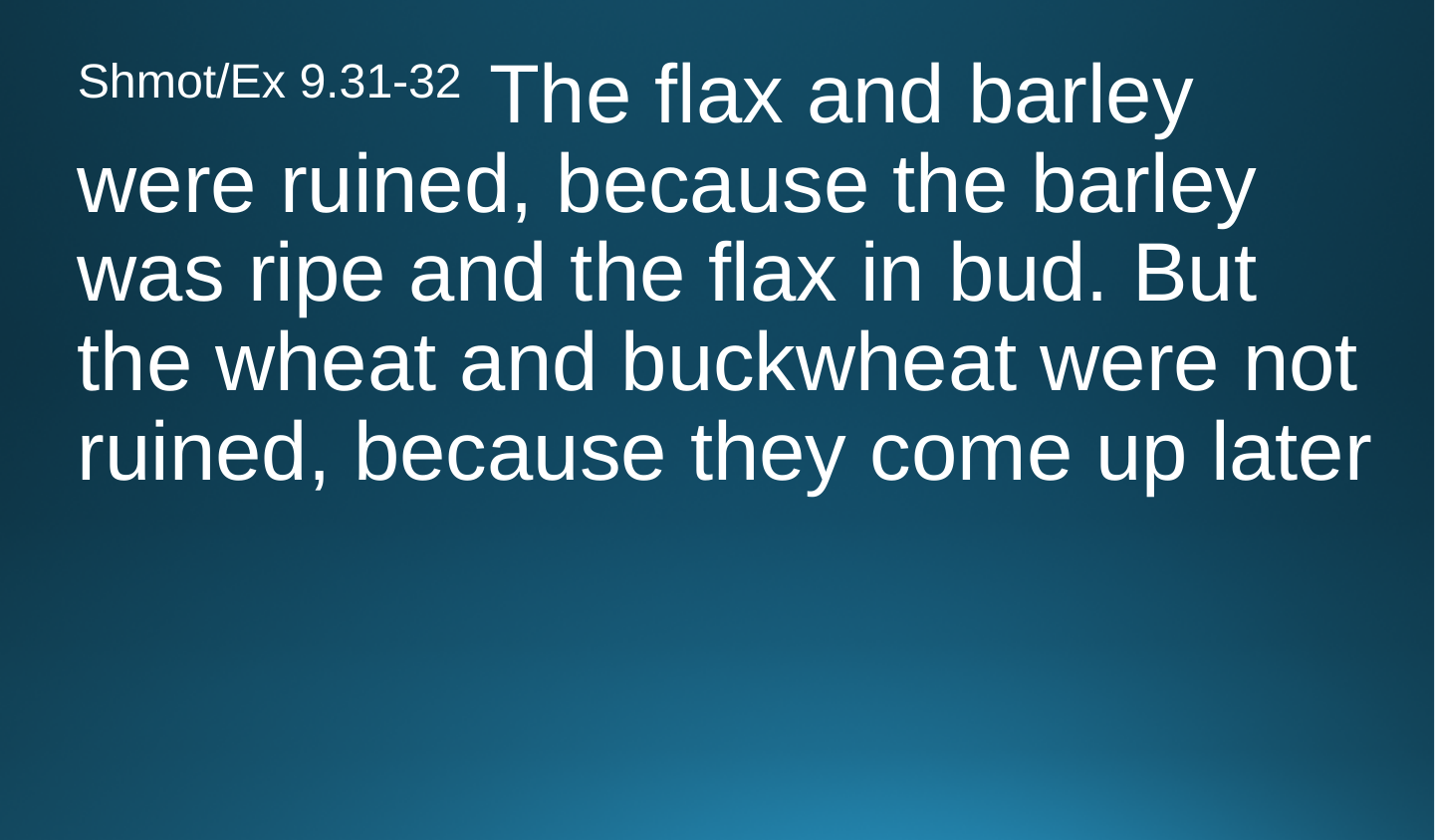

Shmot/Ex 9.31-32  The flax and barley were ruined, because the barley was ripe and the flax in bud. But the wheat and buckwheat were not ruined, because they come up later